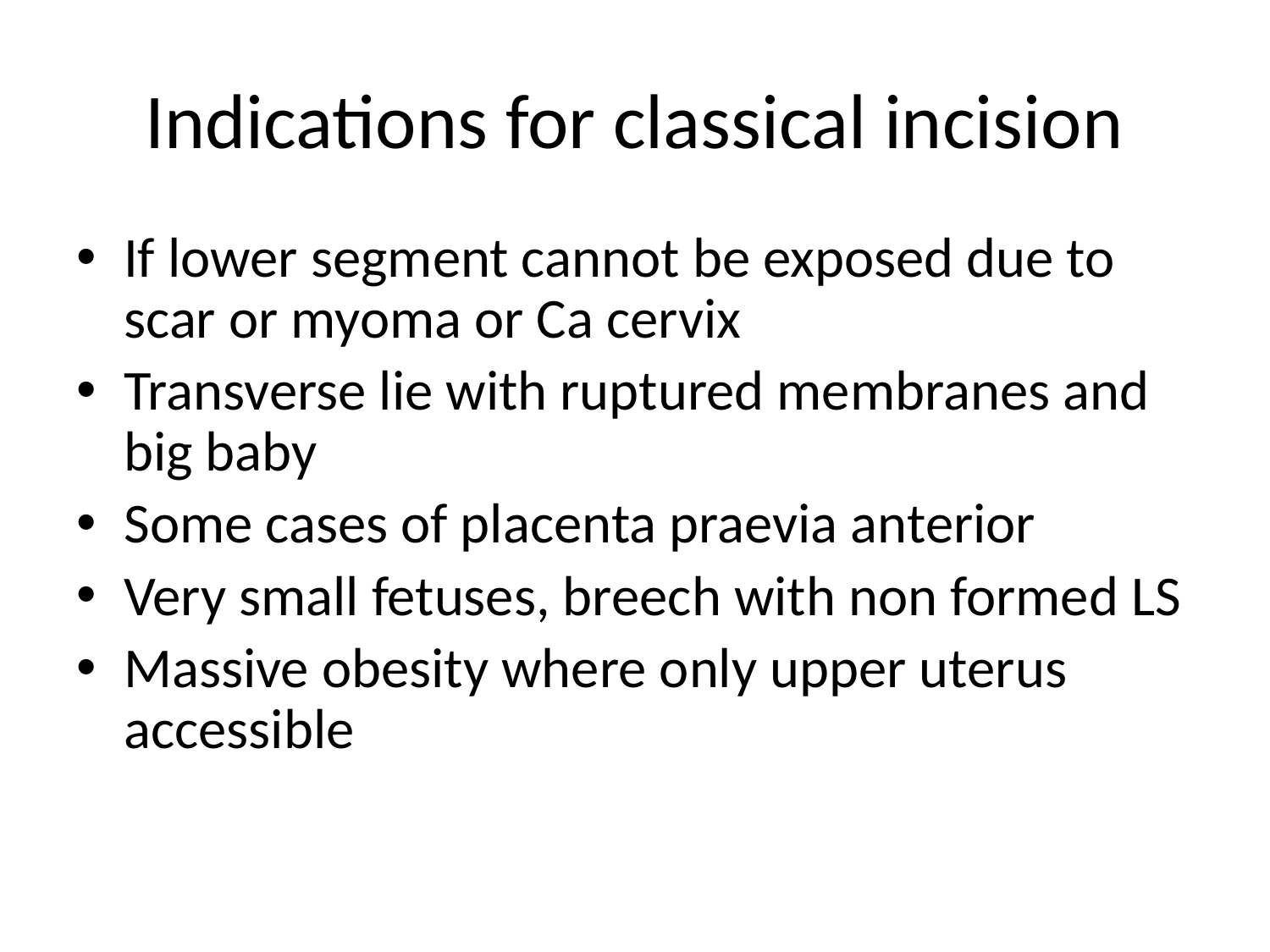

# Indications for classical incision
If lower segment cannot be exposed due to scar or myoma or Ca cervix
Transverse lie with ruptured membranes and big baby
Some cases of placenta praevia anterior
Very small fetuses, breech with non formed LS
Massive obesity where only upper uterus accessible